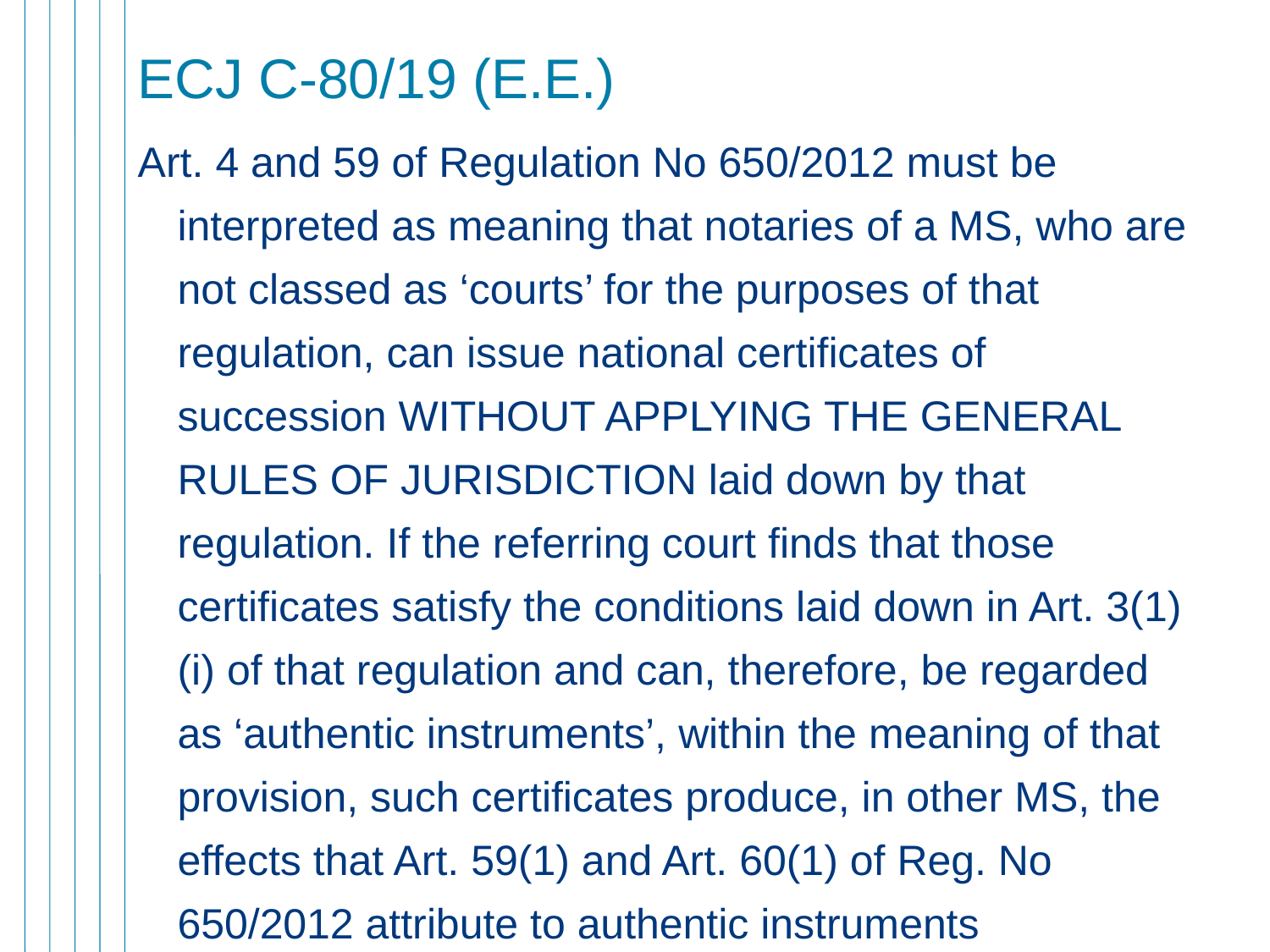

# ECJ C-80/19 (E.E.)
Art. 4 and 59 of Regulation No 650/2012 must be interpreted as meaning that notaries of a MS, who are not classed as ‘courts’ for the purposes of that regulation, can issue national certificates of succession WITHOUT APPLYING THE GENERAL RULES OF JURISDICTION laid down by that regulation. If the referring court finds that those certificates satisfy the conditions laid down in Art. 3(1)(i) of that regulation and can, therefore, be regarded as ‘authentic instruments’, within the meaning of that provision, such certificates produce, in other MS, the effects that Art. 59(1) and Art. 60(1) of Reg. No 650/2012 attribute to authentic instruments